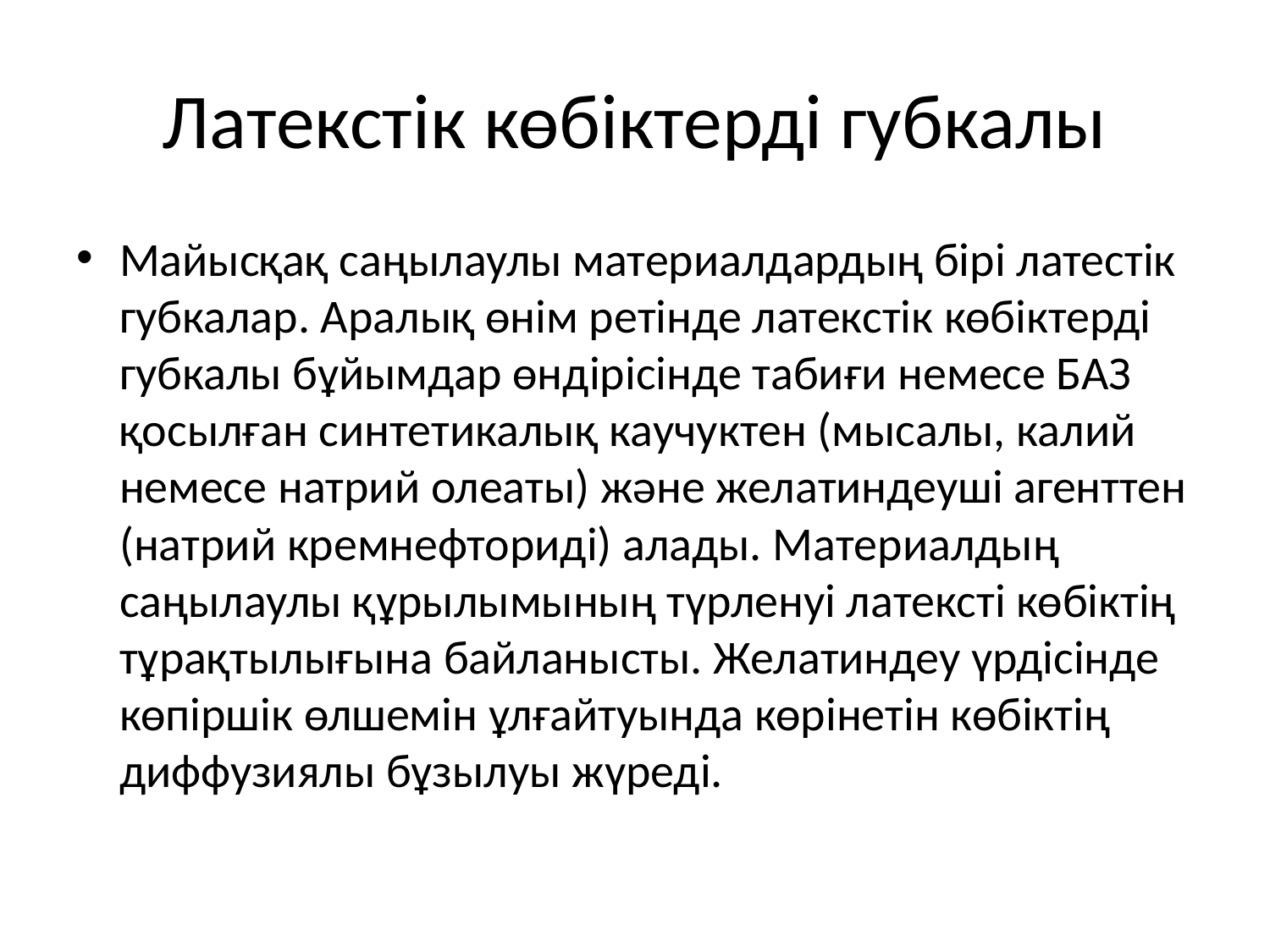

# Латекстік көбіктерді губкалы
Майысқақ саңылаулы материалдардың бірі латестік губкалар. Аралық өнім ретінде латекстік көбіктерді губкалы бұйымдар өндірісінде табиғи немесе БАЗ қосылған синтетикалық каучуктен (мысалы, калий немесе натрий олеаты) және желатиндеуші агенттен (натрий кремнефториді) алады. Материалдың саңылаулы құрылымының түрленуі латексті көбіктің тұрақтылығына байланысты. Желатиндеу үрдісінде көпіршік өлшемін ұлғайтуында көрінетін көбіктің диффузиялы бұзылуы жүреді.